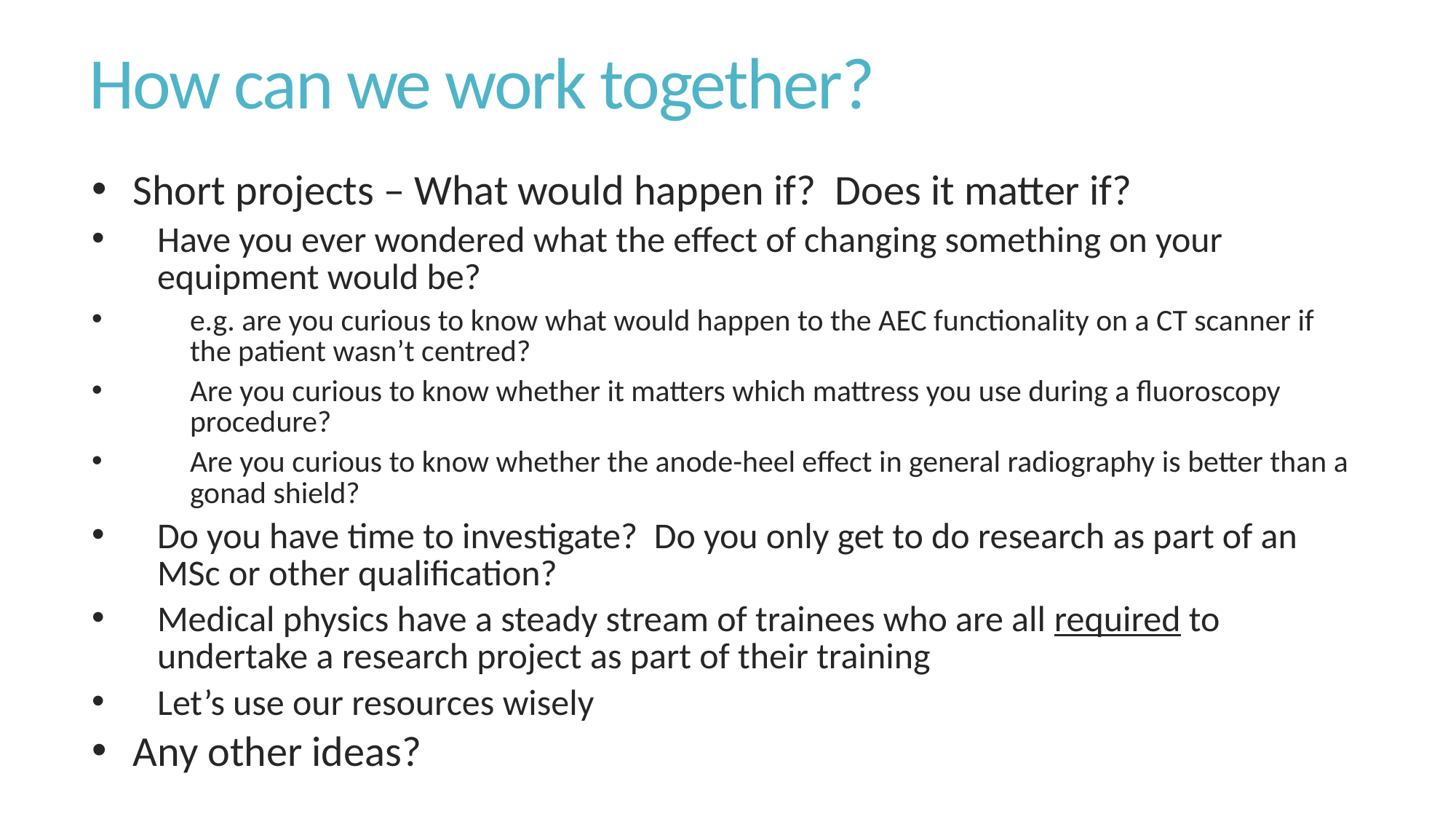

# How can we work together?
Short projects – What would happen if?  Does it matter if?
Have you ever wondered what the effect of changing something on your equipment would be?
e.g. are you curious to know what would happen to the AEC functionality on a CT scanner if the patient wasn’t centred?
Are you curious to know whether it matters which mattress you use during a fluoroscopy procedure?
Are you curious to know whether the anode-heel effect in general radiography is better than a gonad shield?
Do you have time to investigate?  Do you only get to do research as part of an MSc or other qualification?
Medical physics have a steady stream of trainees who are all required to undertake a research project as part of their training
Let’s use our resources wisely
Any other ideas?